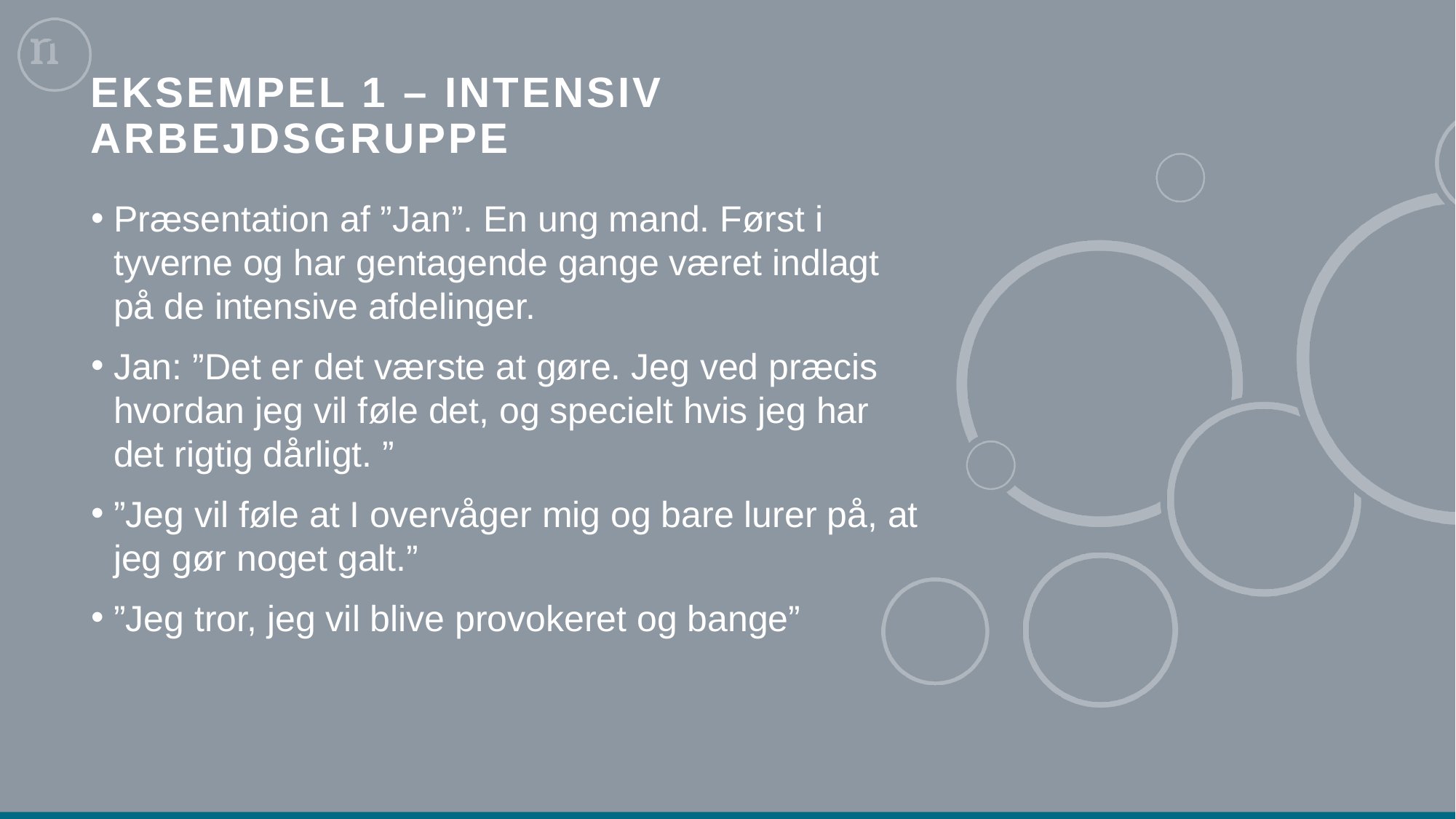

# Eksempel 1 – Intensiv arbejdsgruppe
Præsentation af ”Jan”. En ung mand. Først i tyverne og har gentagende gange været indlagt på de intensive afdelinger.
Jan: ”Det er det værste at gøre. Jeg ved præcis hvordan jeg vil føle det, og specielt hvis jeg har det rigtig dårligt. ”
”Jeg vil føle at I overvåger mig og bare lurer på, at jeg gør noget galt.”
”Jeg tror, jeg vil blive provokeret og bange”